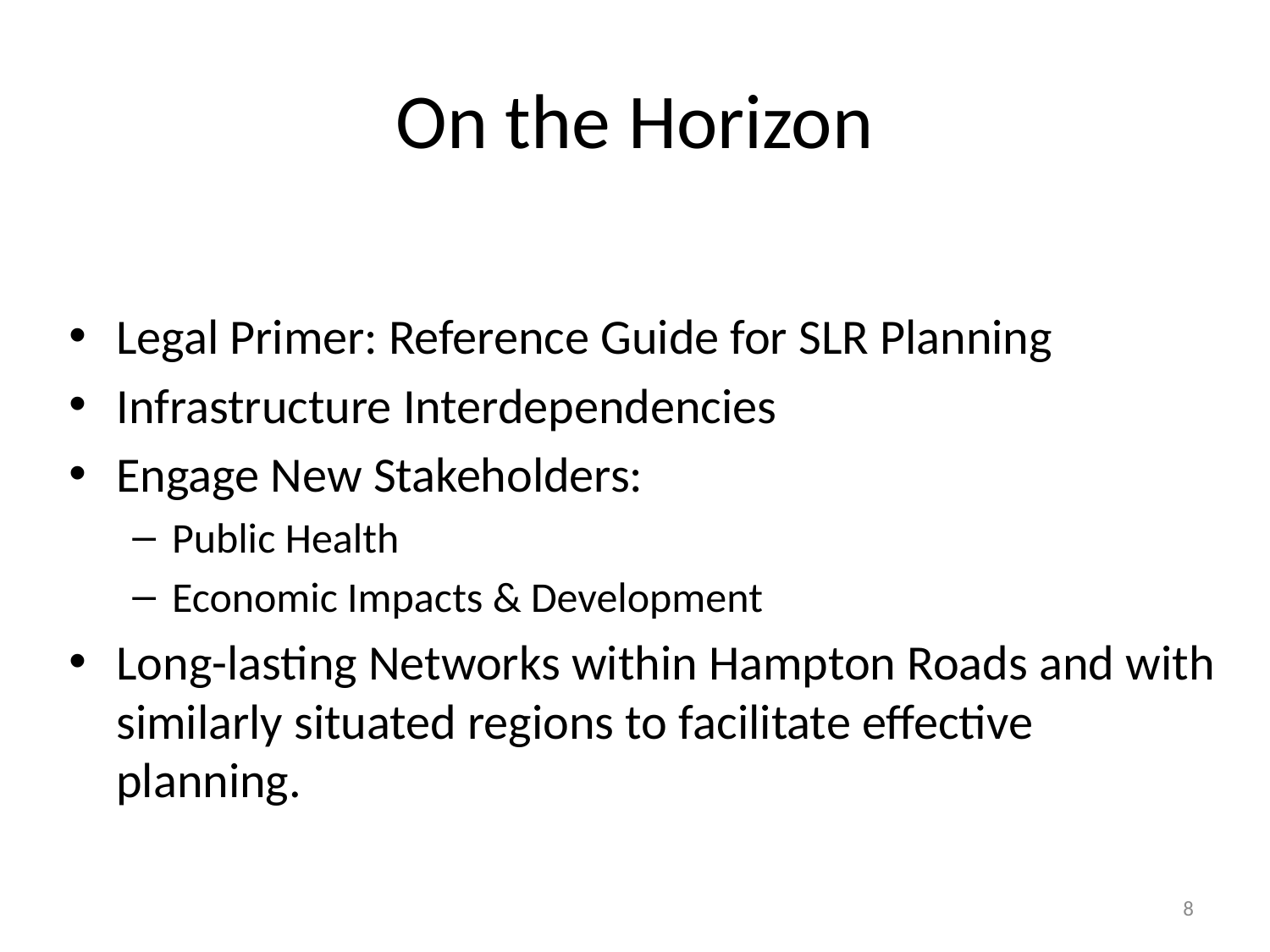

# On the Horizon
Legal Primer: Reference Guide for SLR Planning
Infrastructure Interdependencies
Engage New Stakeholders:
Public Health
Economic Impacts & Development
Long-lasting Networks within Hampton Roads and with similarly situated regions to facilitate effective planning.
8